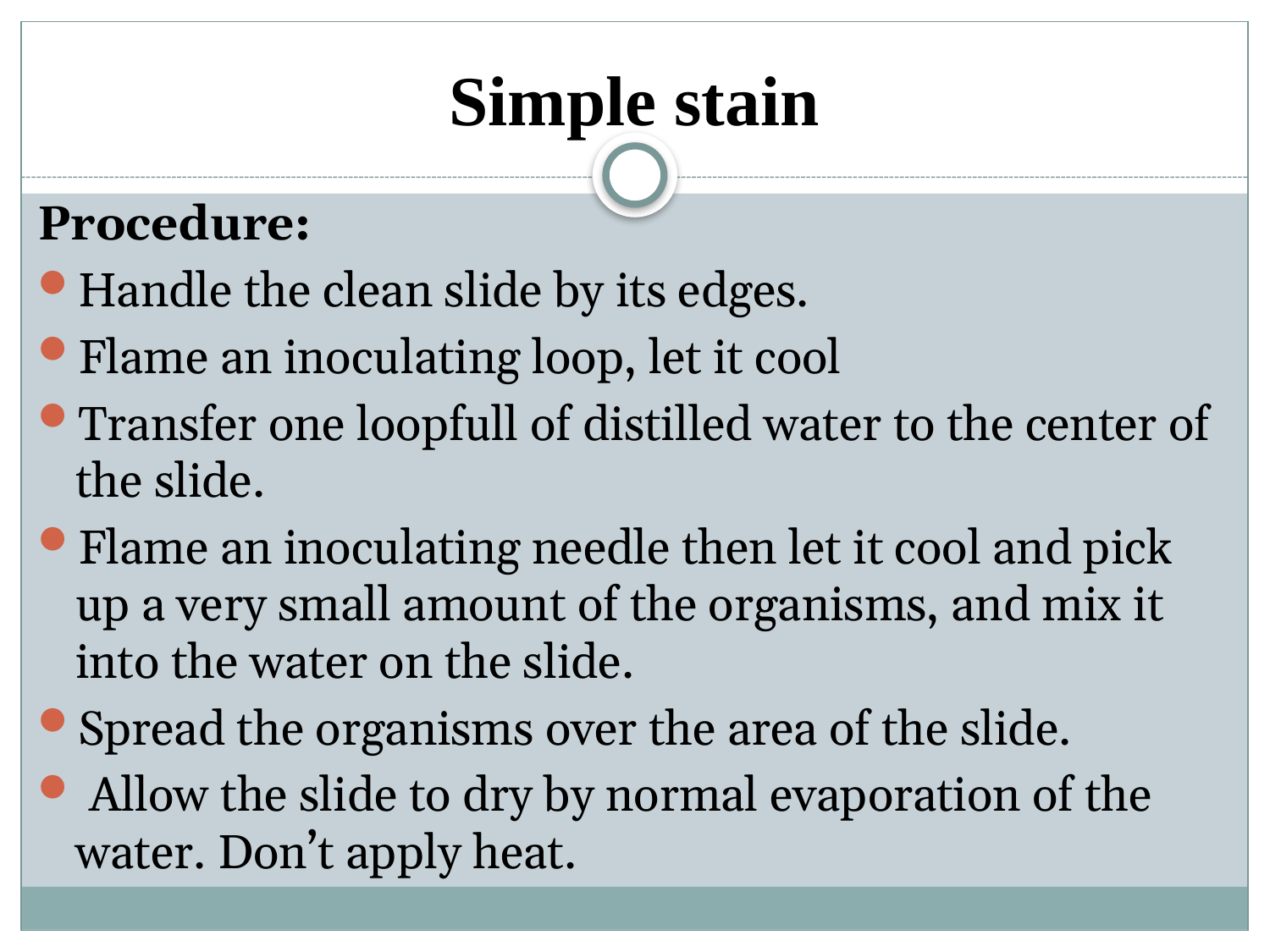

# Simple stain
Procedure:
Handle the clean slide by its edges.
Flame an inoculating loop, let it cool
Transfer one loopfull of distilled water to the center of the slide.
Flame an inoculating needle then let it cool and pick up a very small amount of the organisms, and mix it into the water on the slide.
Spread the organisms over the area of the slide.
 Allow the slide to dry by normal evaporation of the water. Don’t apply heat.